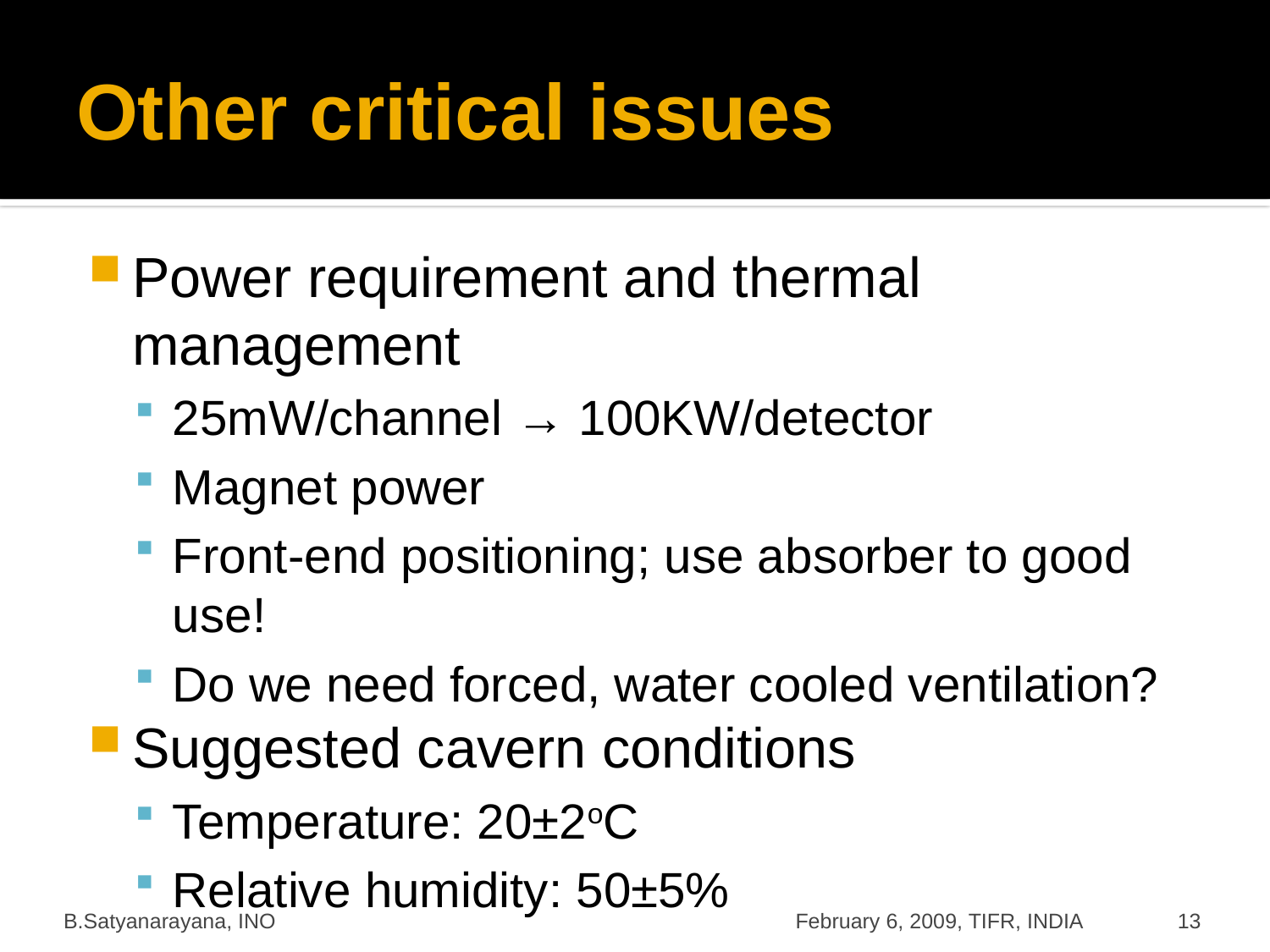

# Other critical issues
Power requirement and thermal management
25mW/channel → 100KW/detector
Magnet power
Front-end positioning; use absorber to good use!
Do we need forced, water cooled ventilation?
Suggested cavern conditions
Temperature: 20±2oC
Relative humidity: 50±5%
B.Satyanarayana, INO                                                                                        February 6, 2009, TIFR, INDIA
13